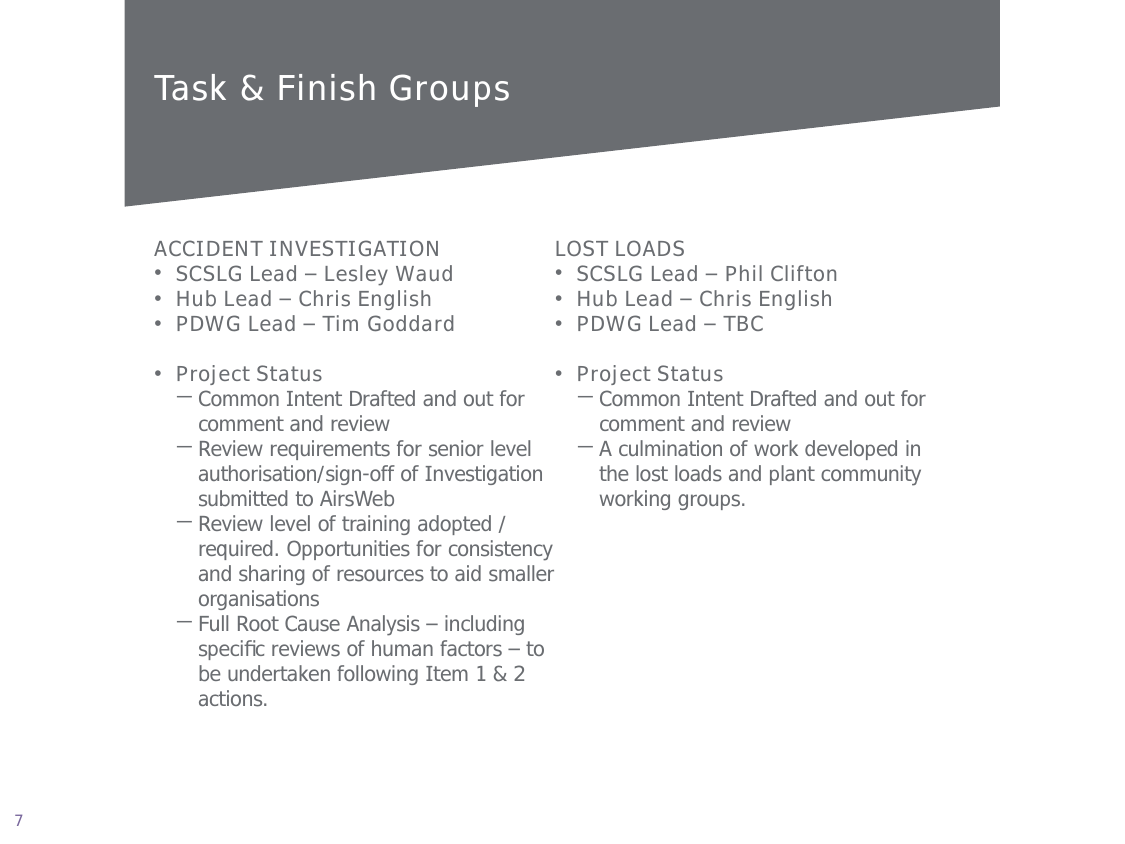

# Task & Finish Groups
ACCIDENT INVESTIGATION
SCSLG Lead – Lesley Waud
Hub Lead – Chris English
PDWG Lead – Tim Goddard

Project Status
Common Intent Drafted and out for comment and review
Review requirements for senior level authorisation/sign-off of Investigation submitted to AirsWeb
Review level of training adopted / required. Opportunities for consistency and sharing of resources to aid smaller organisations
Full Root Cause Analysis – including specific reviews of human factors – to be undertaken following Item 1 & 2 actions.
LOST LOADS
SCSLG Lead – Phil Clifton
Hub Lead – Chris English
PDWG Lead – TBC

Project Status
Common Intent Drafted and out for comment and review
A culmination of work developed in the lost loads and plant community  working groups.

7